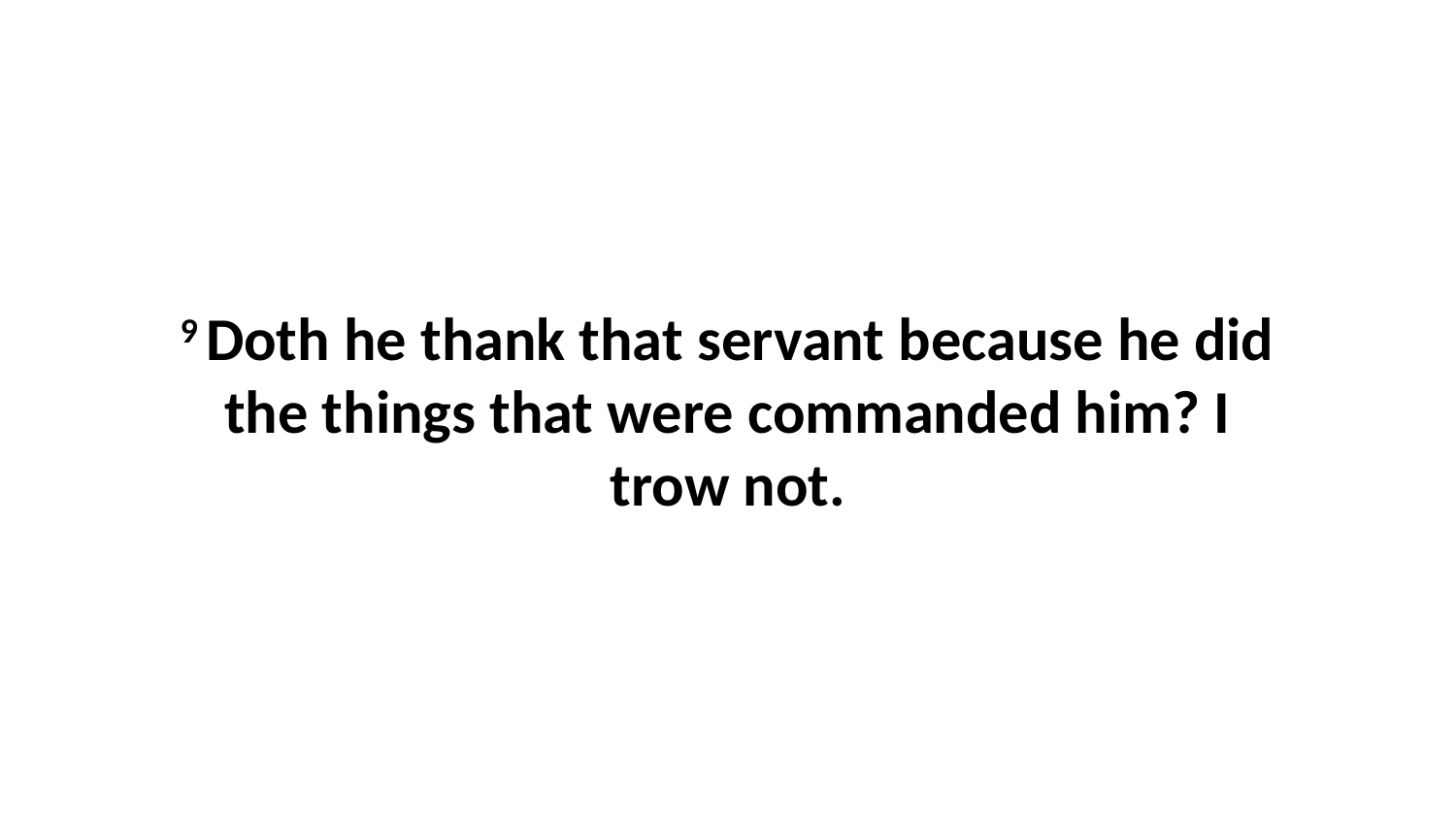

9 Doth he thank that servant because he did the things that were commanded him? I trow not.